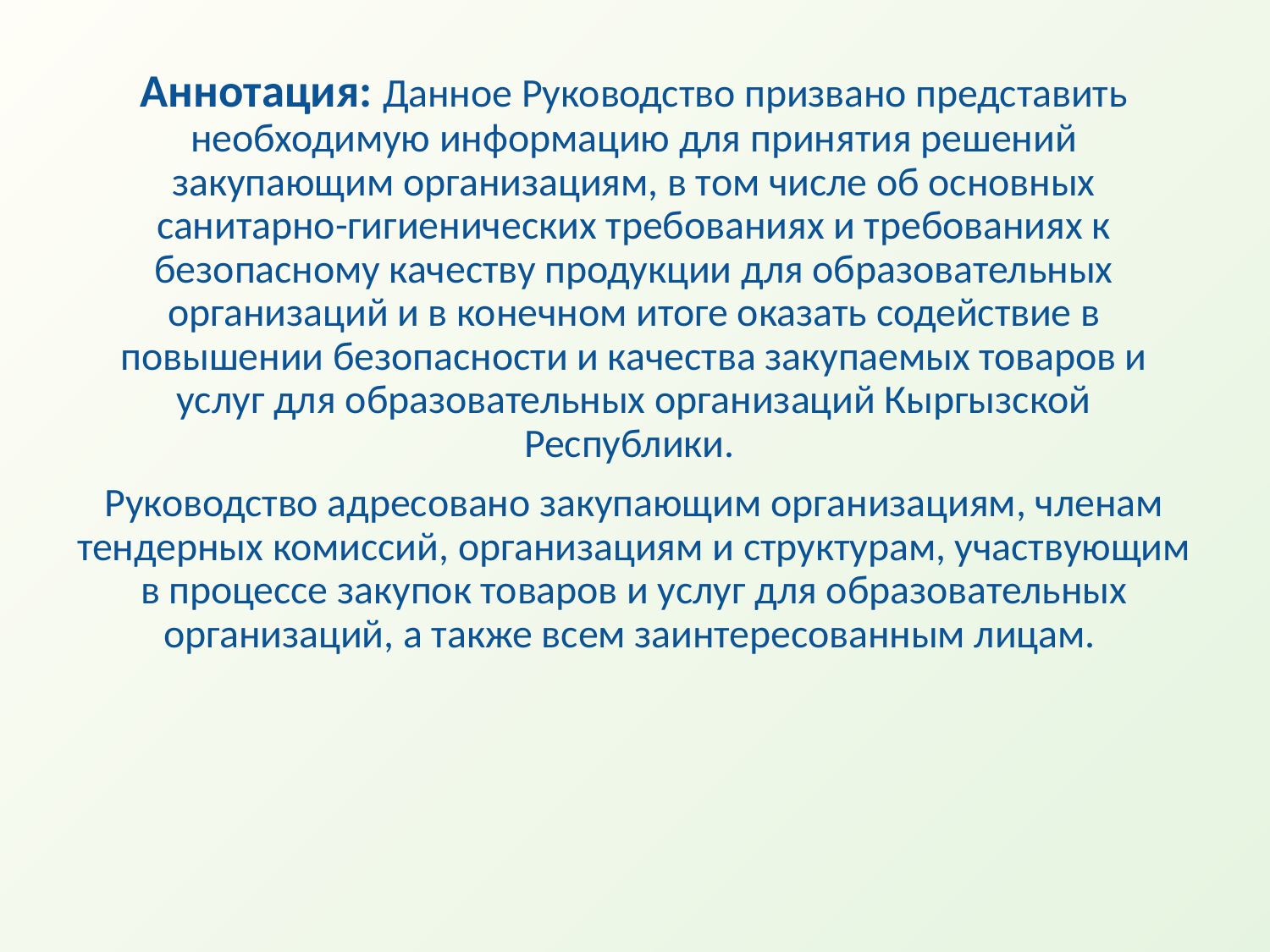

Аннотация: Данное Руководство призвано представить необходимую информацию для принятия решений закупающим организациям, в том числе об основных санитарно-гигиенических требованиях и требованиях к безопасному качеству продукции для образовательных организаций и в конечном итоге оказать содействие в повышении безопасности и качества закупаемых товаров и услуг для образовательных организаций Кыргызской Республики.
Руководство адресовано закупающим организациям, членам тендерных комиссий, организациям и структурам, участвующим в процессе закупок товаров и услуг для образовательных организаций, а также всем заинтересованным лицам.